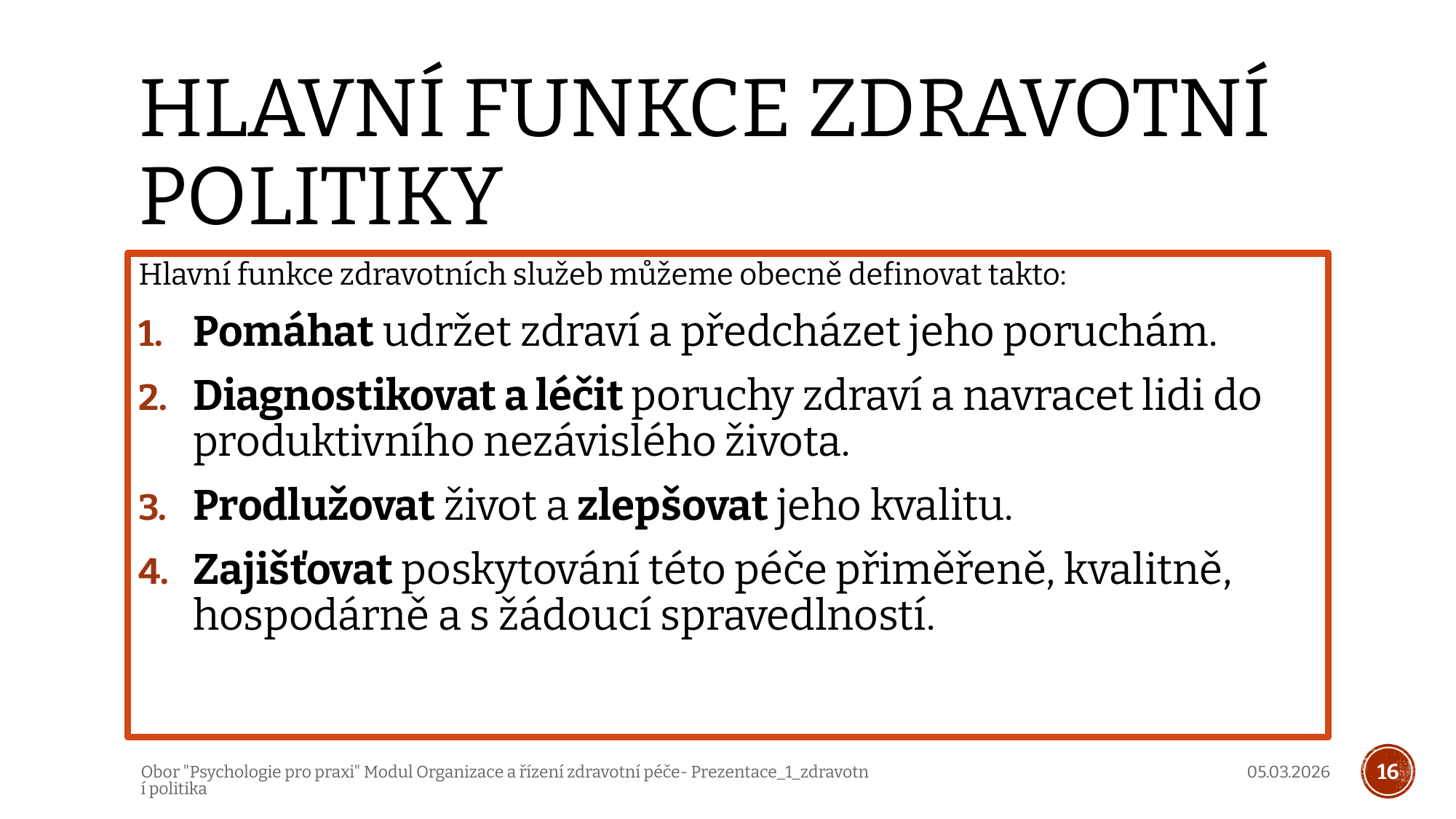

# Hlavní funkce zdravotní politiky
Hlavní funkce zdravotních služeb můžeme obecně definovat takto:
Pomáhat udržet zdraví a předcházet jeho poruchám.
Diagnostikovat a léčit poruchy zdraví a navracet lidi do produktivního nezávislého života.
Prodlužovat život a zlepšovat jeho kvalitu.
Zajišťovat poskytování této péče přiměřeně, kvalitně, hospodárně a s žádoucí spravedlností.
Obor "Psychologie pro praxi" Modul Organizace a řízení zdravotní péče- Prezentace_1_zdravotní politika
05.03.2026
16